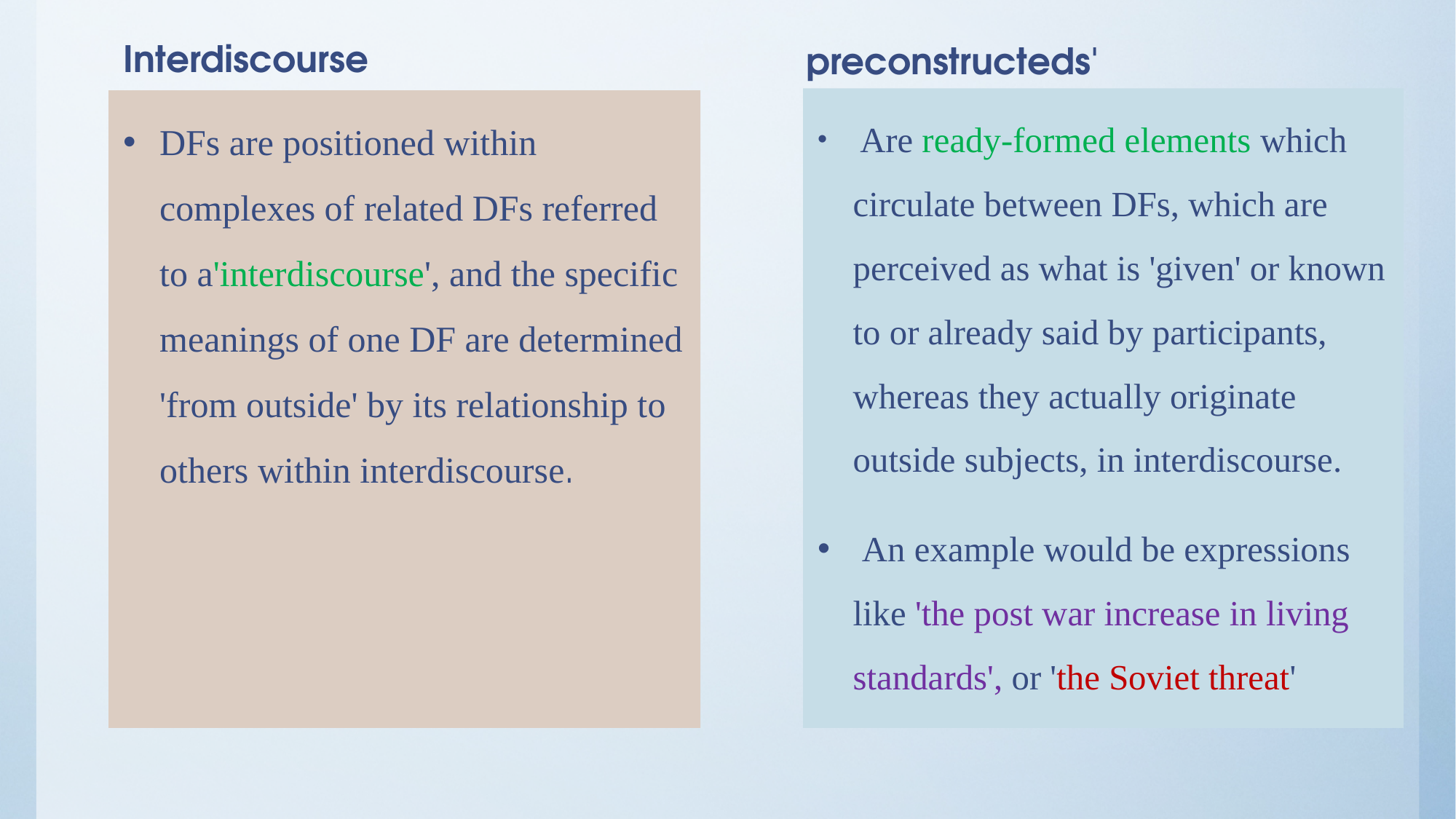

Interdiscourse
preconstructeds'
 Are ready-formed elements which circulate between DFs, which are perceived as what is 'given' or known to or already said by participants, whereas they actually originate outside subjects, in interdiscourse.
 An example would be expressions like 'the post war increase in living standards', or 'the Soviet threat'
DFs are positioned within complexes of related DFs referred to a'interdiscourse', and the specific meanings of one DF are determined 'from outside' by its relationship to others within interdiscourse.